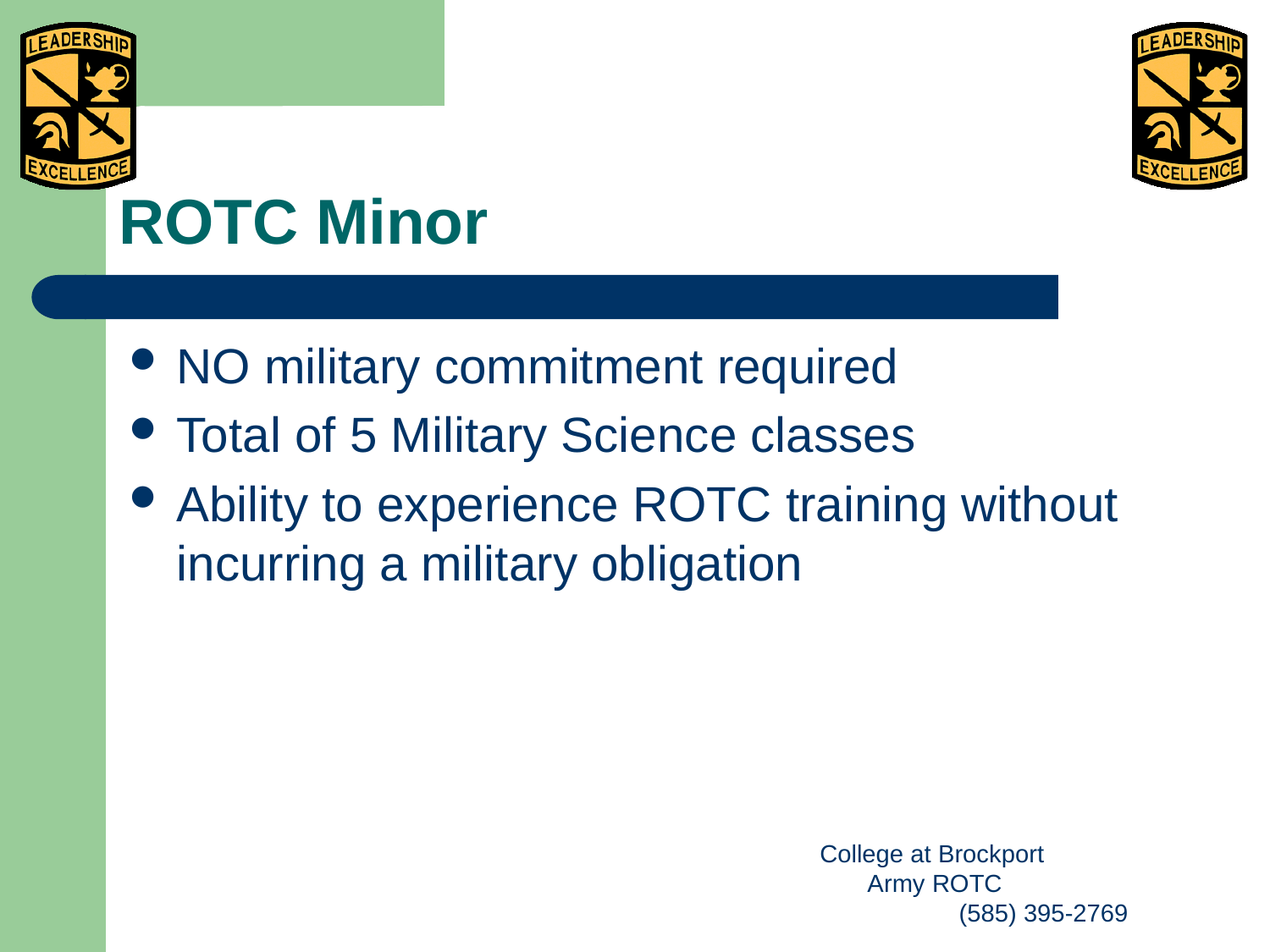

# ROTC Minor
NO military commitment required
Total of 5 Military Science classes
Ability to experience ROTC training without incurring a military obligation
College at Brockport                             Army ROTC                                       (585) 395-2769